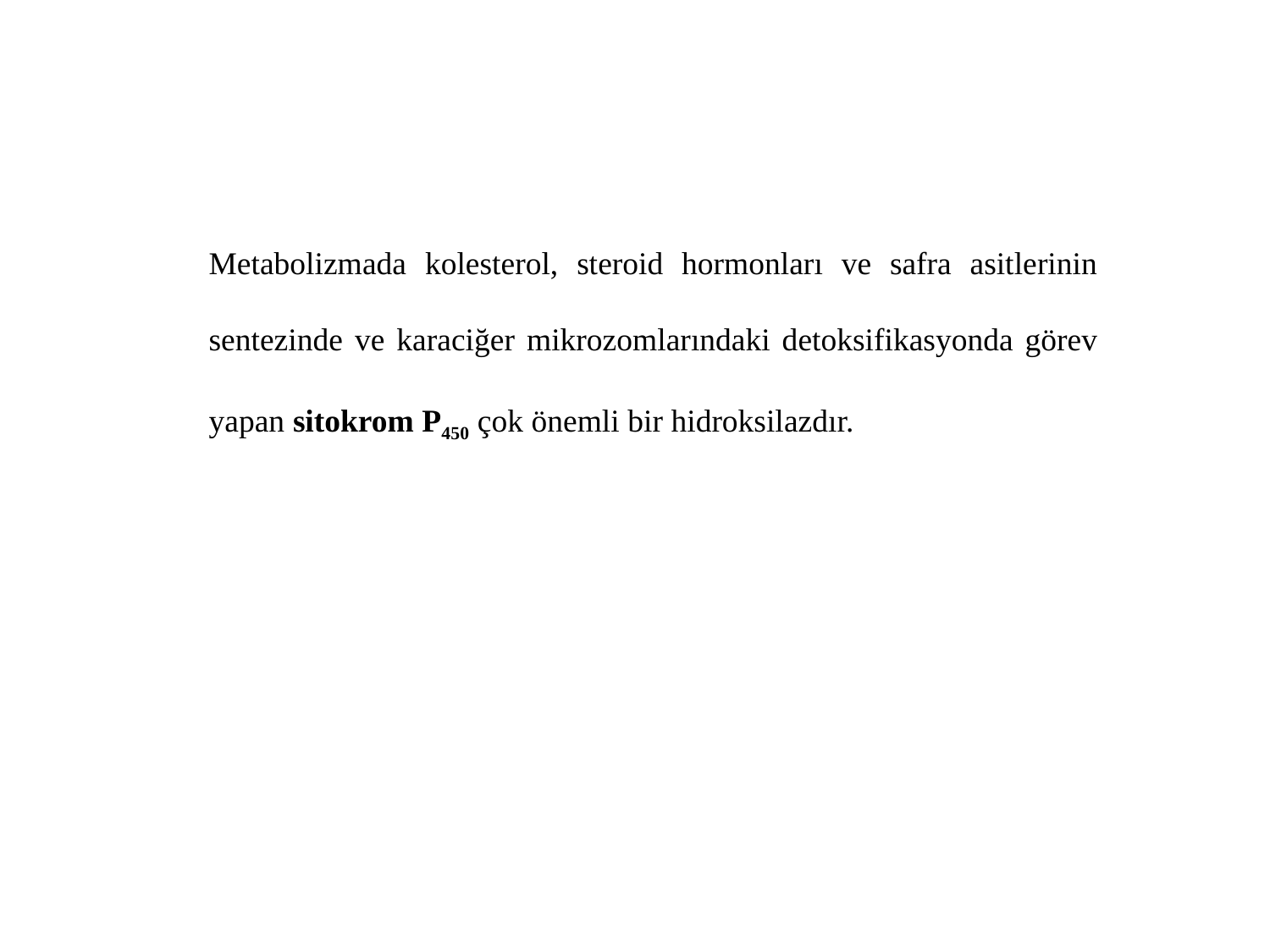

Metabolizmada kolesterol, steroid hormonları ve safra asitlerinin sentezinde ve karaciğer mikrozomlarındaki detoksifikasyonda görev yapan sitokrom P450 çok önemli bir hidroksilazdır.